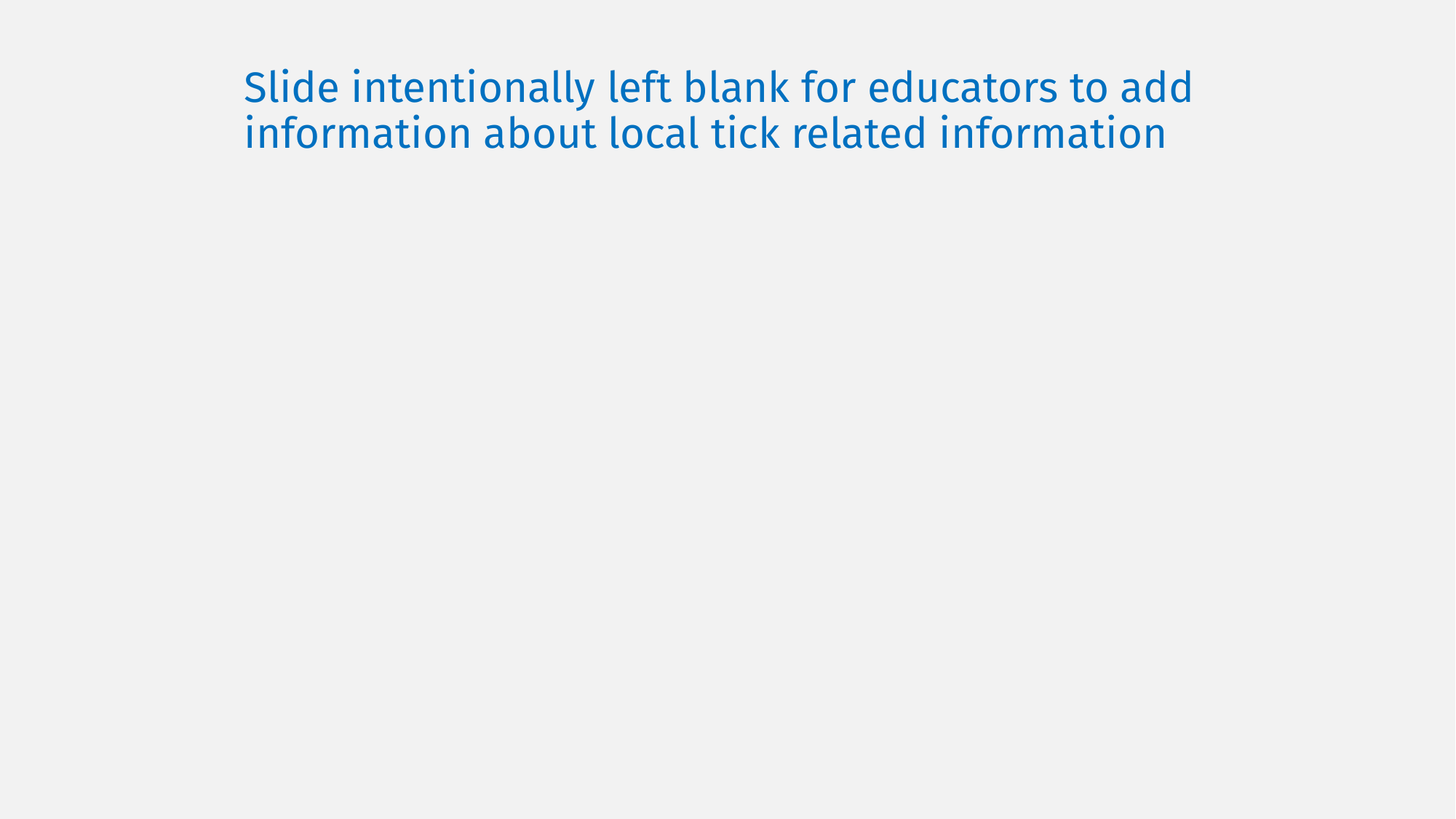

# Slide intentionally left blank for educators to add information about local tick related information